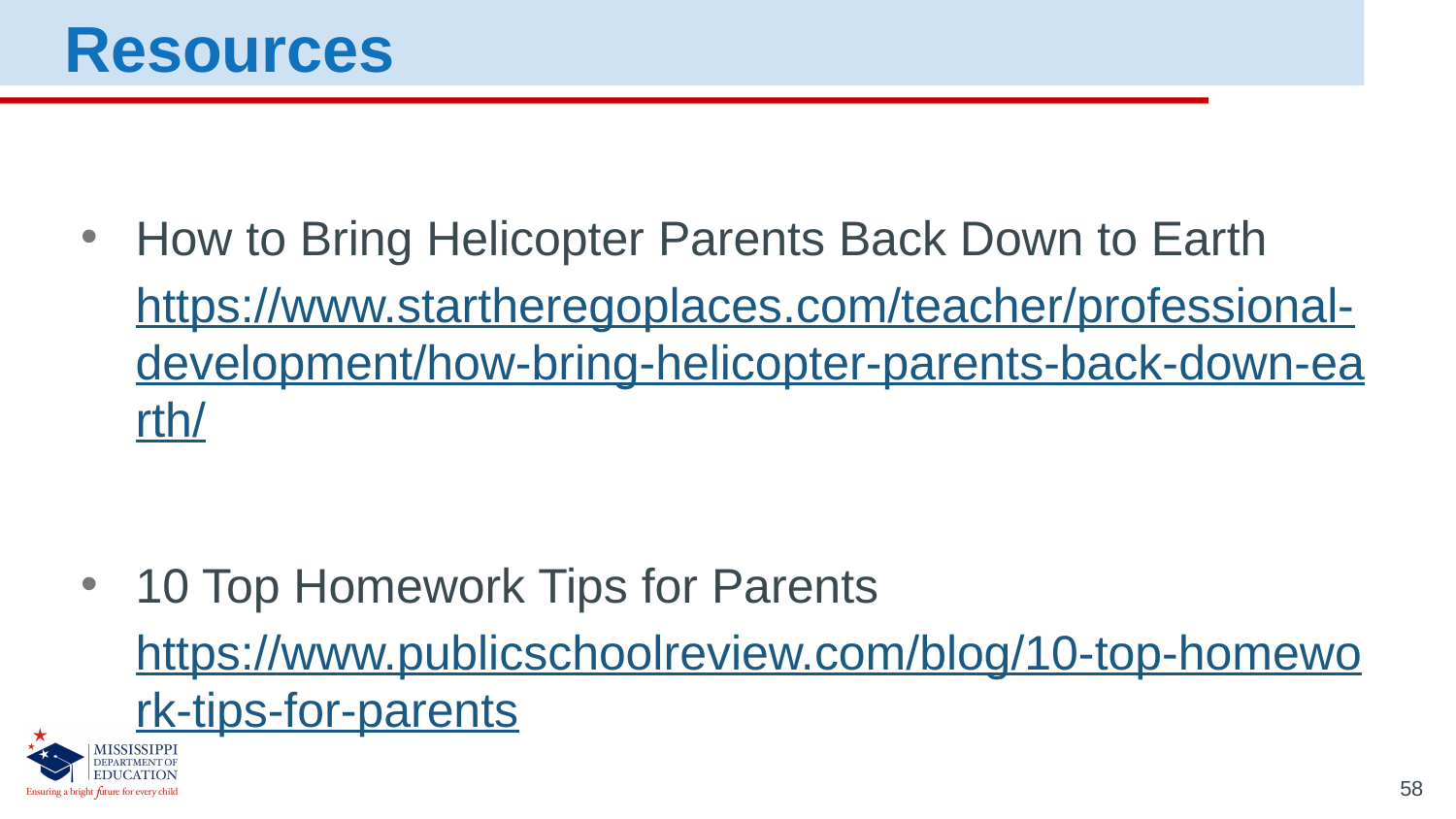

Resources
How to Bring Helicopter Parents Back Down to Earth https://www.startheregoplaces.com/teacher/professional-development/how-bring-helicopter-parents-back-down-earth/
10 Top Homework Tips for Parents https://www.publicschoolreview.com/blog/10-top-homework-tips-for-parents
58